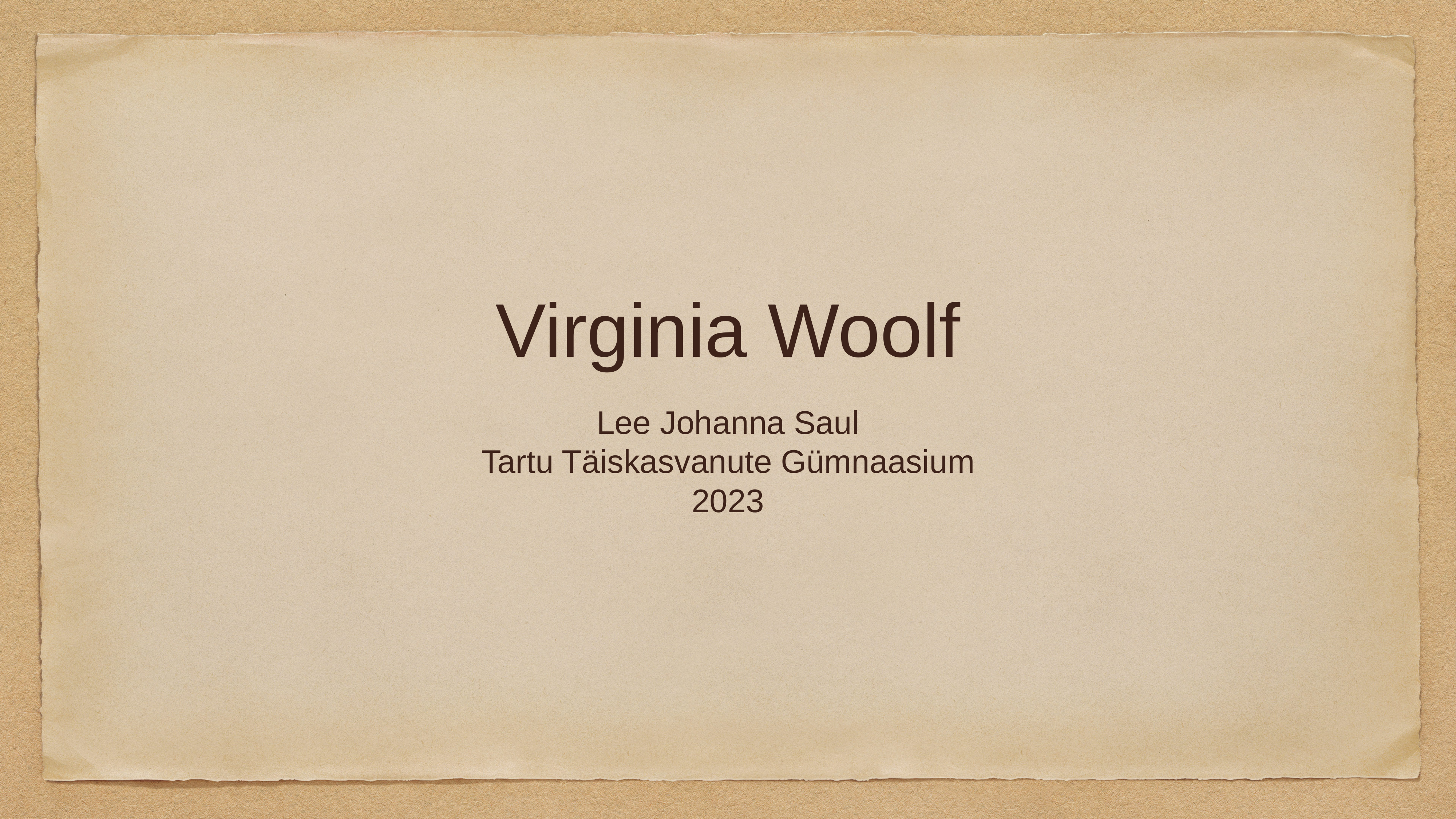

# Virginia Woolf
Lee Johanna Saul
Tartu Täiskasvanute Gümnaasium
2023